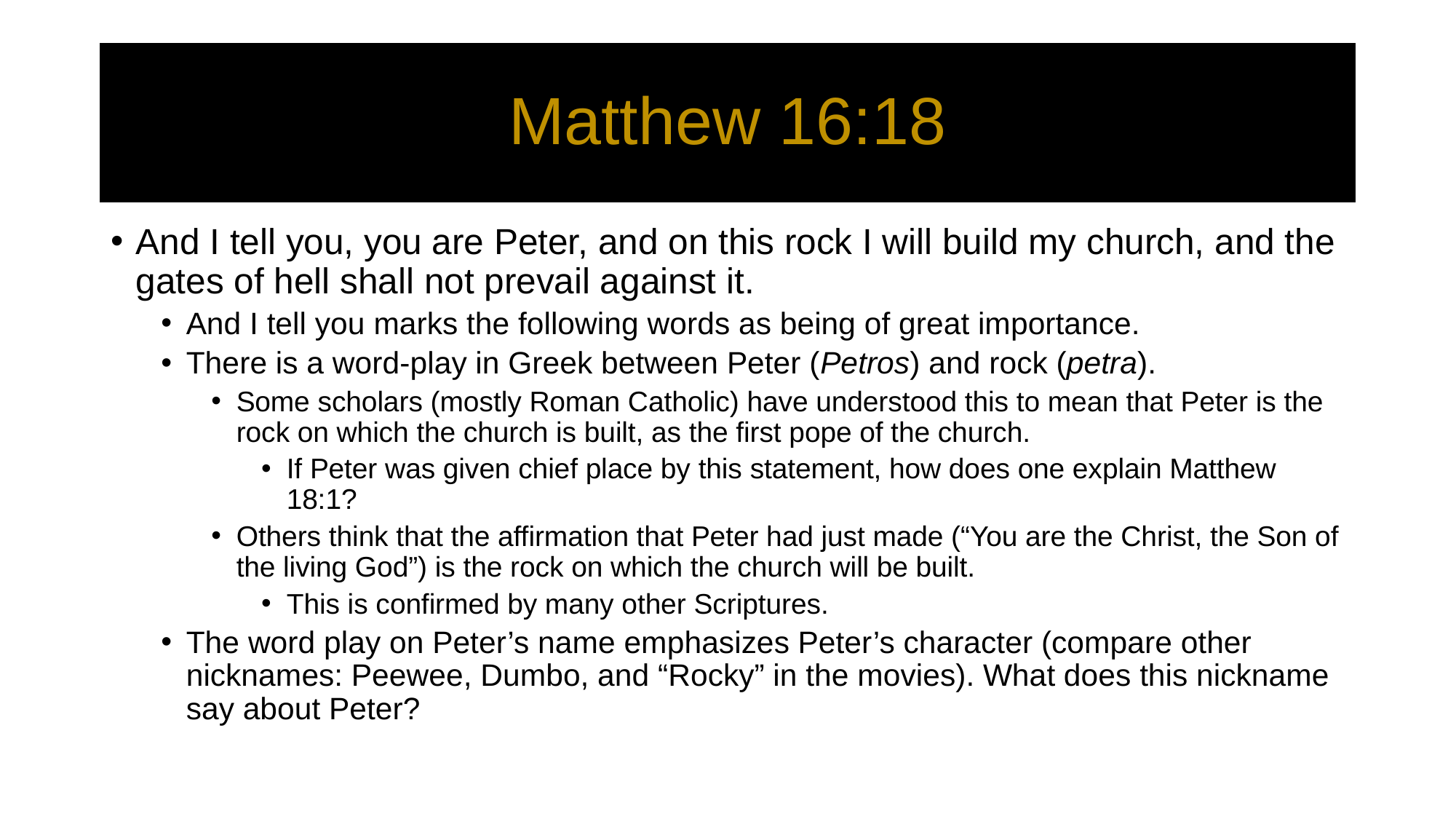

# Matthew 16:18
And I tell you, you are Peter, and on this rock I will build my church, and the gates of hell shall not prevail against it.
And I tell you marks the following words as being of great importance.
There is a word-play in Greek between Peter (Petros) and rock (petra).
Some scholars (mostly Roman Catholic) have understood this to mean that Peter is the rock on which the church is built, as the first pope of the church.
If Peter was given chief place by this statement, how does one explain Matthew 18:1?
Others think that the affirmation that Peter had just made (“You are the Christ, the Son of the living God”) is the rock on which the church will be built.
This is confirmed by many other Scriptures.
The word play on Peter’s name emphasizes Peter’s character (compare other nicknames: Peewee, Dumbo, and “Rocky” in the movies). What does this nickname say about Peter?